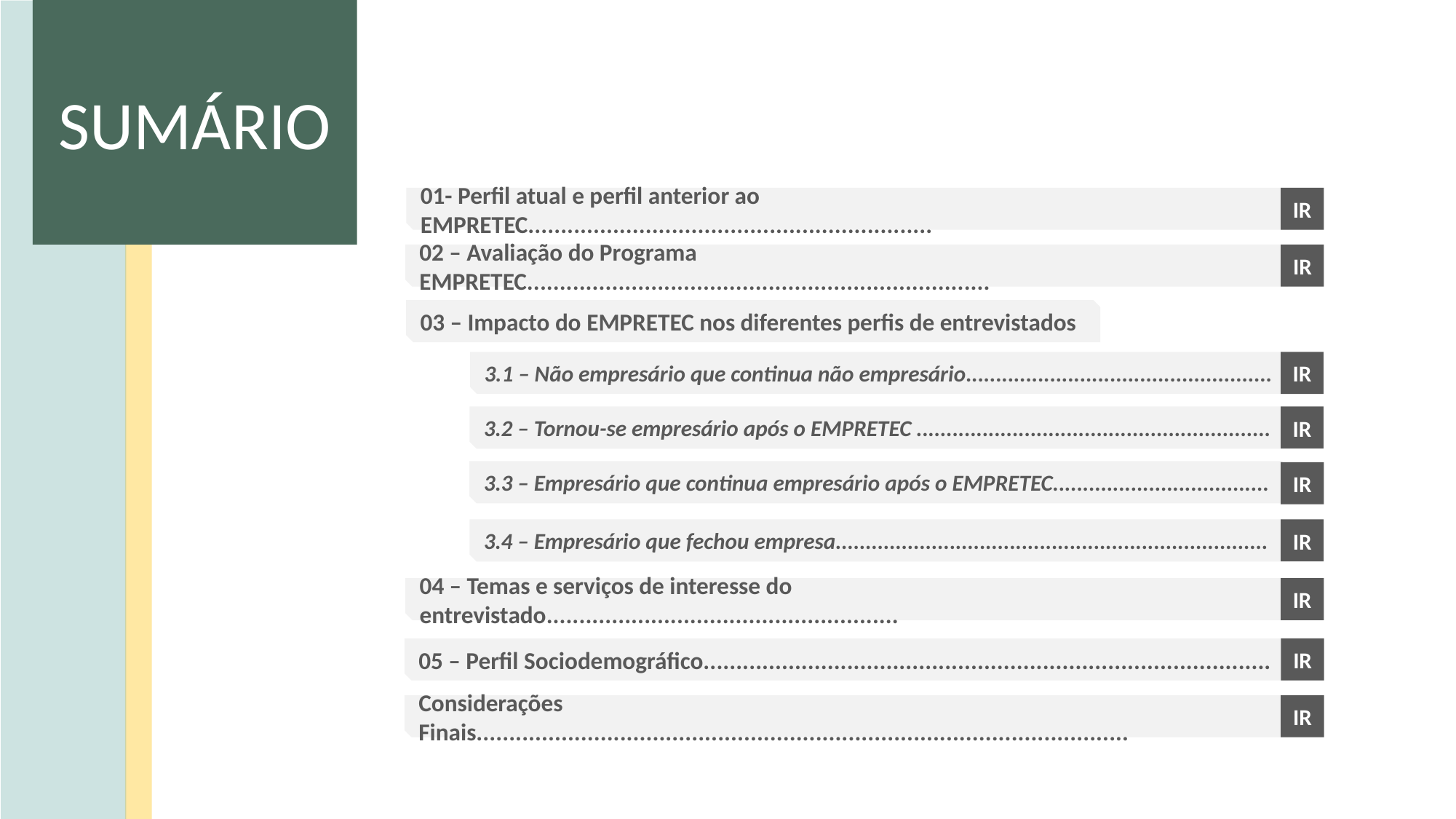

SUMÁRIO

IR
01- Perfil atual e perfil anterior ao EMPRETEC..............................................................
IR
02 – Avaliação do Programa EMPRETEC.......................................................................
03 – Impacto do EMPRETEC nos diferentes perfis de entrevistados
IR
3.1 – Não empresário que continua não empresário...................................................
IR
3.2 – Tornou-se empresário após o EMPRETEC ...........................................................
3.3 – Empresário que continua empresário após o EMPRETEC....................................
IR
3.4 – Empresário que fechou empresa........................................................................
IR
IR
04 – Temas e serviços de interesse do entrevistado......................................................
IR
05 – Perfil Sociodemográfico.......................................................................................
IR
Considerações Finais....................................................................................................